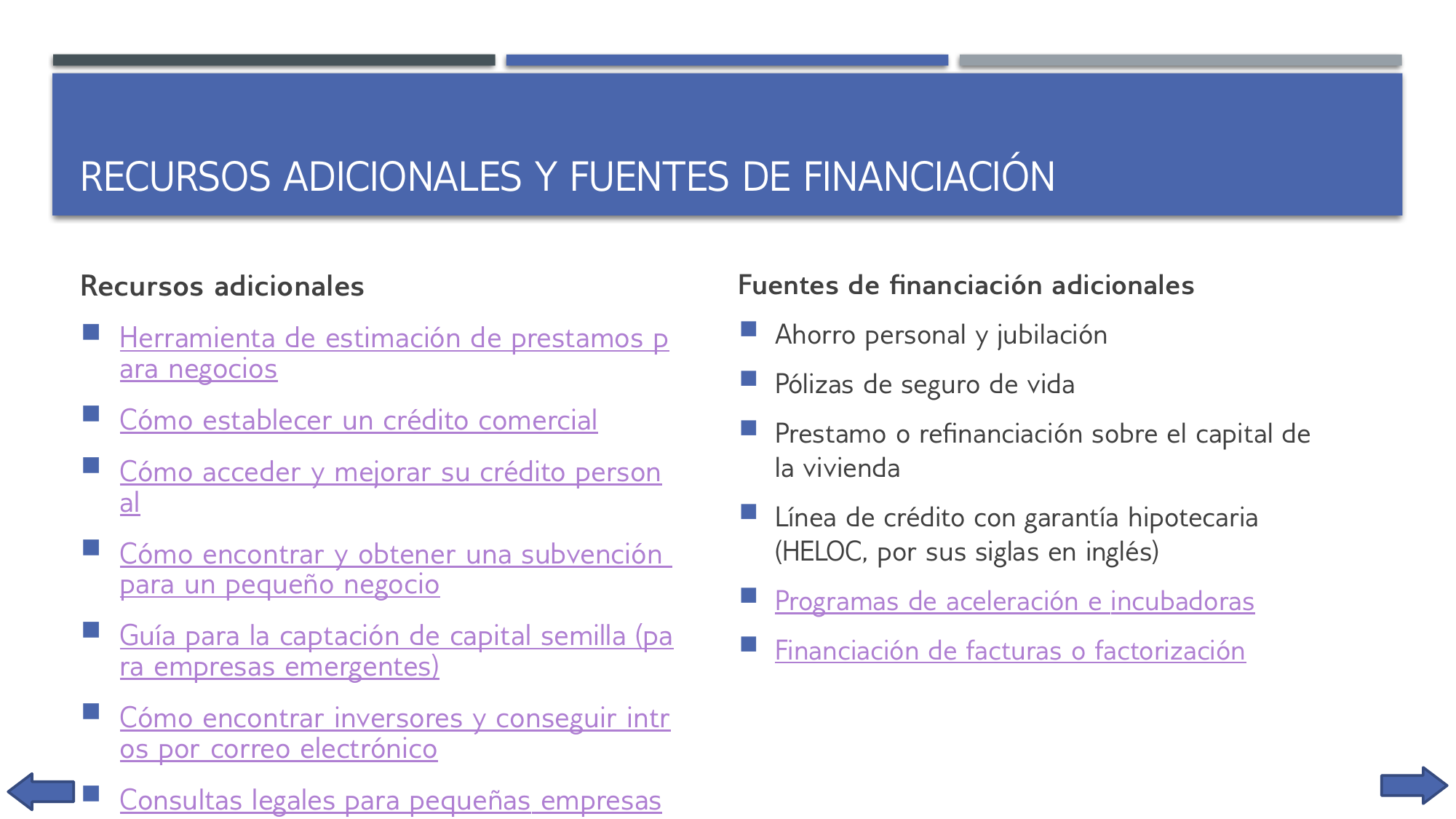

# Recursos adicionales y fuentes de financiación
Recursos adicionales
Herramienta de estimación de prestamos para negocios
Cómo establecer un crédito comercial
Cómo acceder y mejorar su crédito personal
Cómo encontrar y obtener una subvención para un pequeño negocio
Guía para la captación de capital semilla (para empresas emergentes)
Cómo encontrar inversores y conseguir intros por correo electrónico
Consultas legales para pequeñas empresas de Houston (HSBLC)

Fuentes de financiación adicionales
Ahorro personal y jubilación
Pólizas de seguro de vida
Prestamo o refinanciación sobre el capital de la vivienda
Línea de crédito con garantía hipotecaria (HELOC, por sus siglas en inglés)
Programas de aceleración e incubadoras
Financiación de facturas o factorización